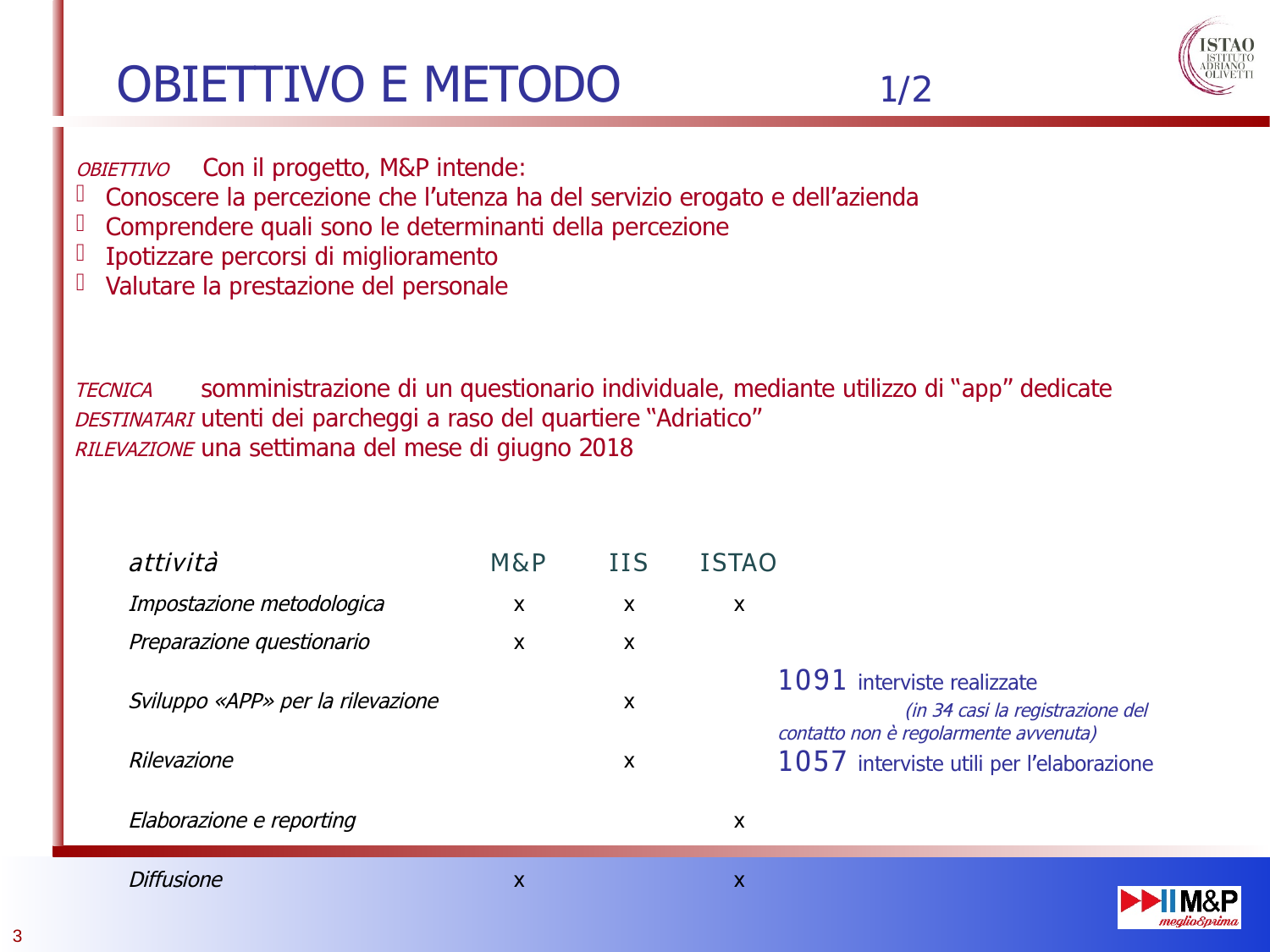

OBIETTIVO E METODO			1/2
OBIETTIVO	Con il progetto, M&P intende:
Conoscere la percezione che l’utenza ha del servizio erogato e dell’azienda
Comprendere quali sono le determinanti della percezione
Ipotizzare percorsi di miglioramento
Valutare la prestazione del personale
TECNICA	somministrazione di un questionario individuale, mediante utilizzo di “app” dedicate
DESTINATARI	utenti dei parcheggi a raso del quartiere “Adriatico”
RILEVAZIONE	una settimana del mese di giugno 2018
| attività | M&P | IIS | ISTAO |
| --- | --- | --- | --- |
| Impostazione metodologica | x | x | x |
| Preparazione questionario | x | x |  |
| Sviluppo «APP» per la rilevazione |  | x |  |
| Rilevazione |  | x |  |
| Elaborazione e reporting |  |  | x |
| Diffusione | x |  | x |
1091 interviste realizzate
	(in 34 casi la registrazione del contatto non è regolarmente avvenuta)
1057 interviste utili per l’elaborazione

3